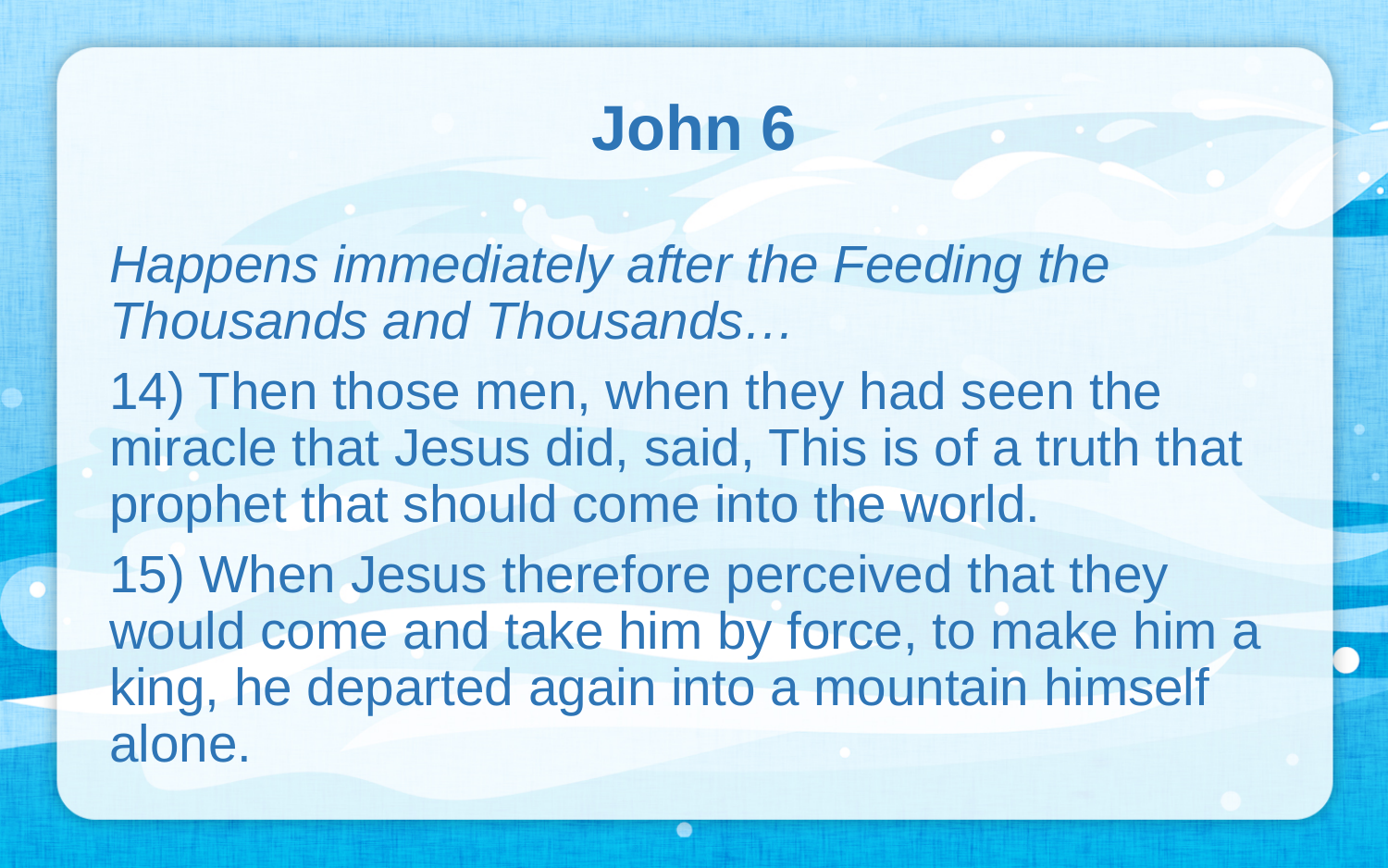

# John 6
Happens immediately after the Feeding the Thousands and Thousands…
14) Then those men, when they had seen the miracle that Jesus did, said, This is of a truth that prophet that should come into the world.
15) When Jesus therefore perceived that they would come and take him by force, to make him a king, he departed again into a mountain himself alone.